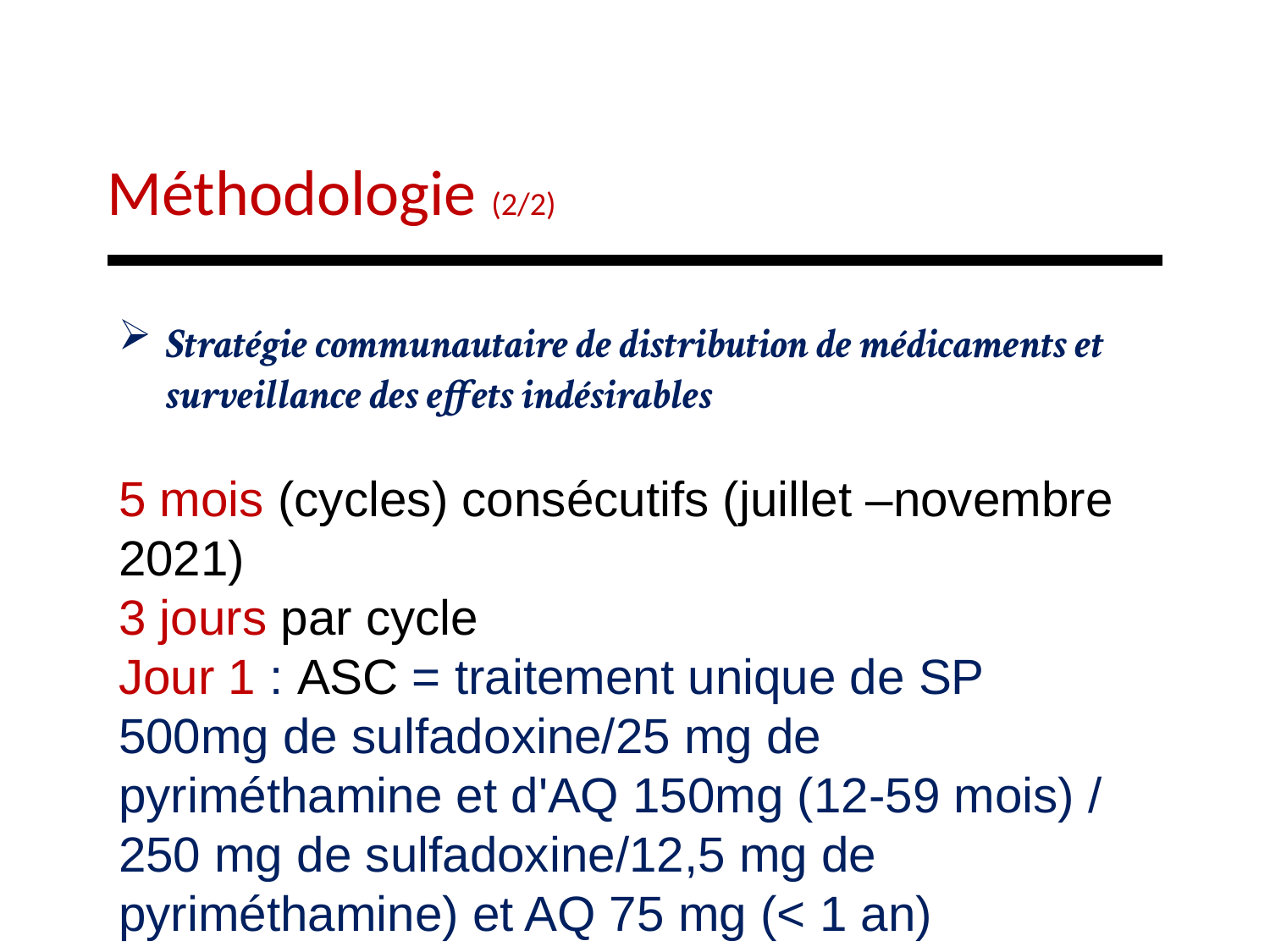

# Méthodologie (2/2)
Stratégie communautaire de distribution de médicaments et surveillance des effets indésirables

5 mois (cycles) consécutifs (juillet –novembre 2021)
3 jours par cycle
Jour 1 : ASC = traitement unique de SP 500mg de sulfadoxine/25 mg de pyriméthamine et d'AQ 150mg (12-59 mois) / 250 mg de sulfadoxine/12,5 mg de pyriméthamine) et AQ 75 mg (< 1 an)
Jours 2 et 3  : Mères = AQ 150mg (12-59 mois) /AQ 75 mg (<1 an)